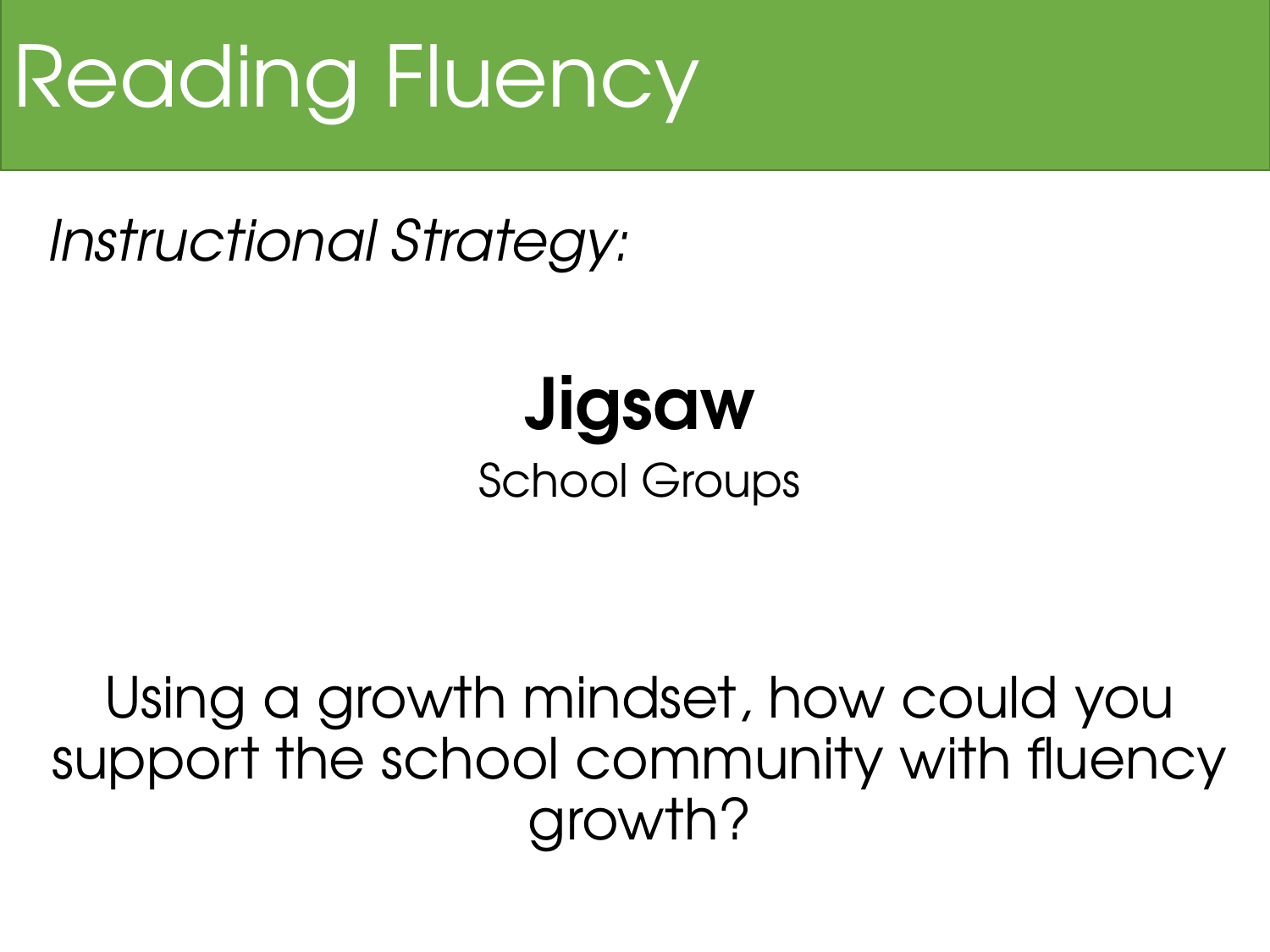

# Reading Fluency
Instructional Strategy:

Jigsaw
School Groups

Using a growth mindset, how could you support the school community with fluency growth?